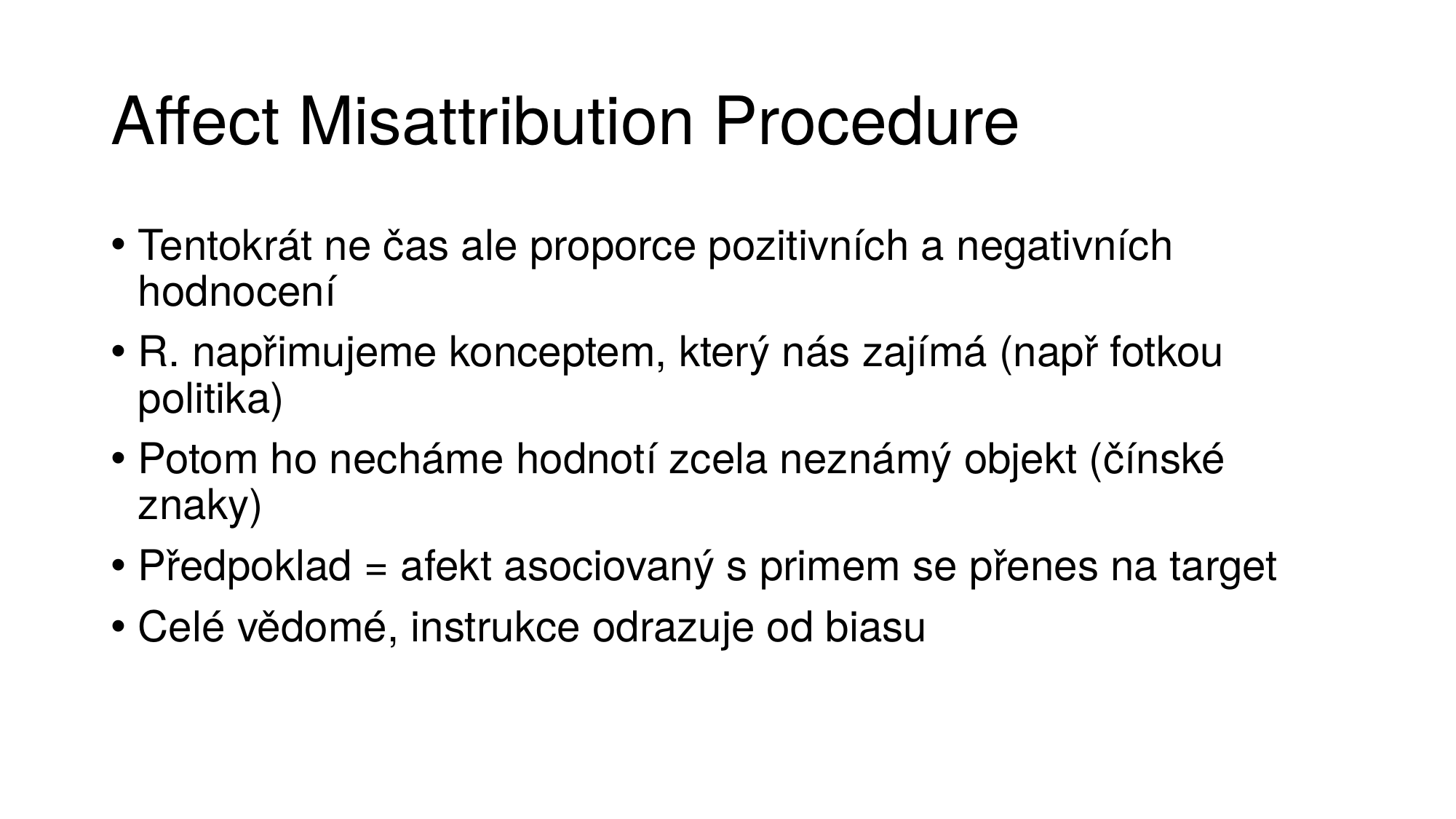

# Affect Misattribution Procedure
Tentokrát ne čas ale proporce pozitivních a negativních hodnocení
R. napřimujeme konceptem, který nás zajímá (např fotkou politika)
Potom ho necháme hodnotí zcela neznámý objekt (čínské znaky)
Předpoklad = afekt asociovaný s primem se přenes na target
Celé vědomé, instrukce odrazuje od biasu